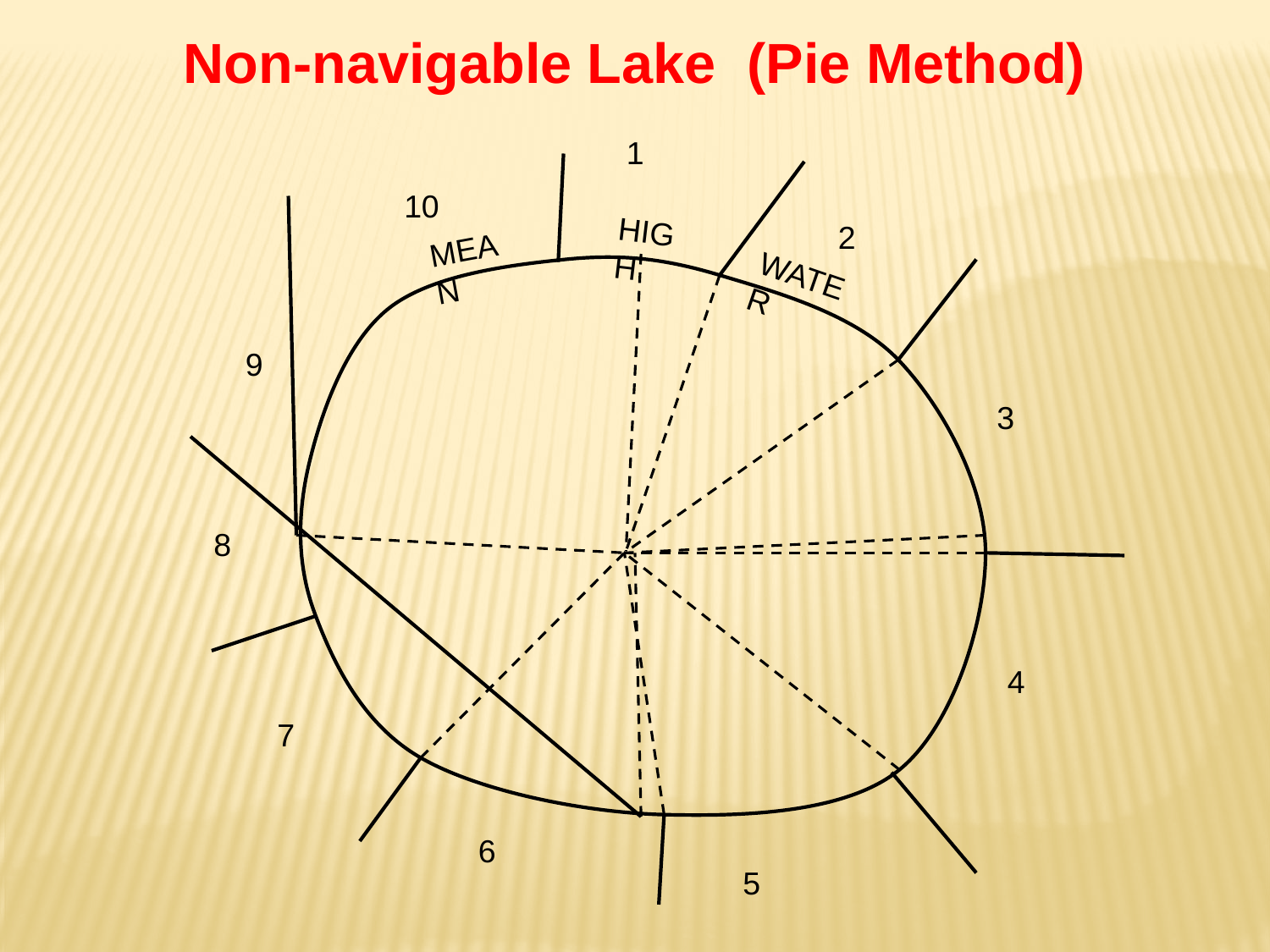

Non-navigable Lake  (Pie Method)
1
10
HIGH
2
MEAN
WATER

9
3
8
4
7
6
5